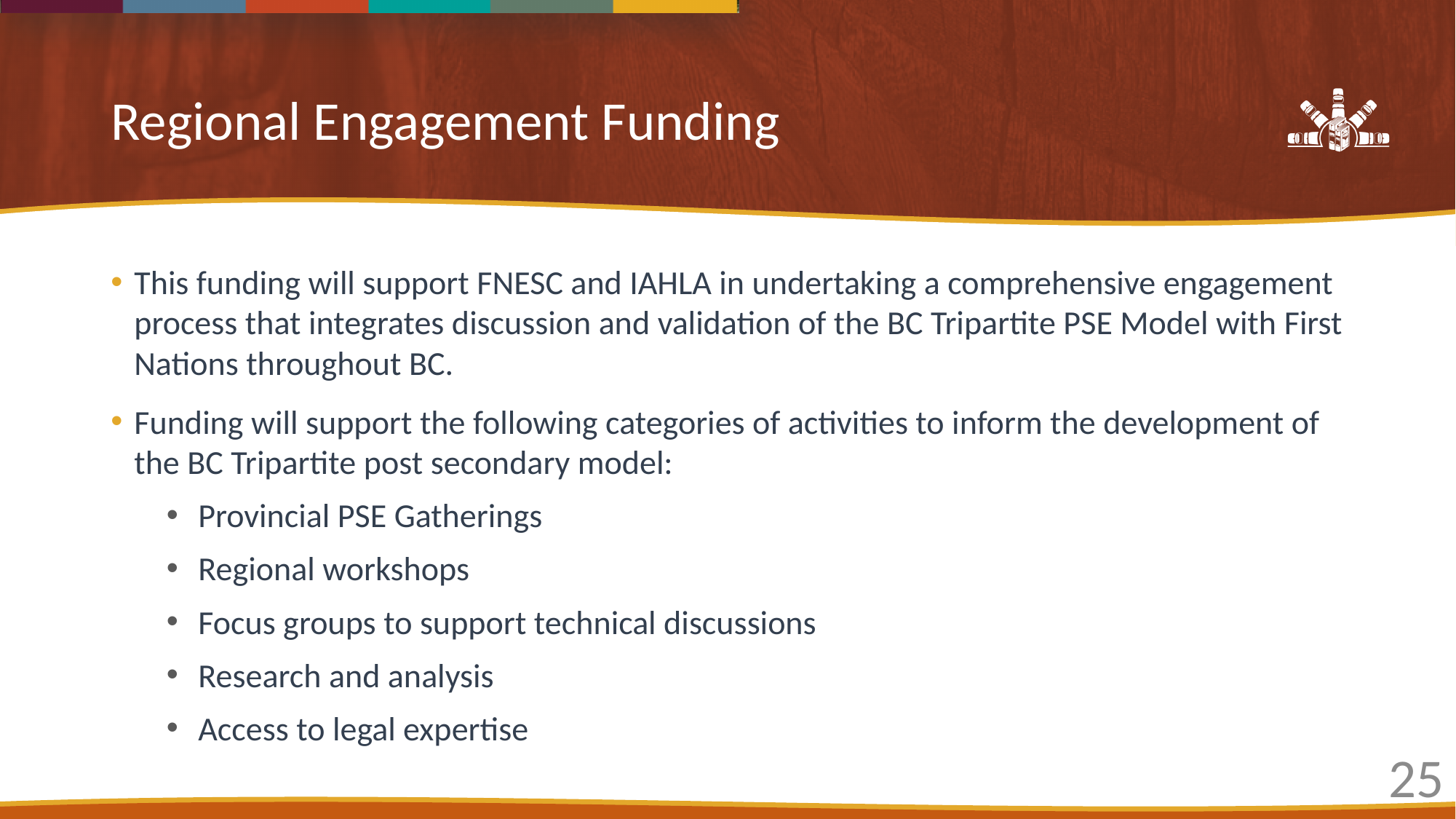

# Regional Engagement Funding
This funding will support FNESC and IAHLA in undertaking a comprehensive engagement process that integrates discussion and validation of the BC Tripartite PSE Model with First Nations throughout BC.
Funding will support the following categories of activities to inform the development of the BC Tripartite post secondary model:
Provincial PSE Gatherings
Regional workshops
Focus groups to support technical discussions
Research and analysis
Access to legal expertise
25